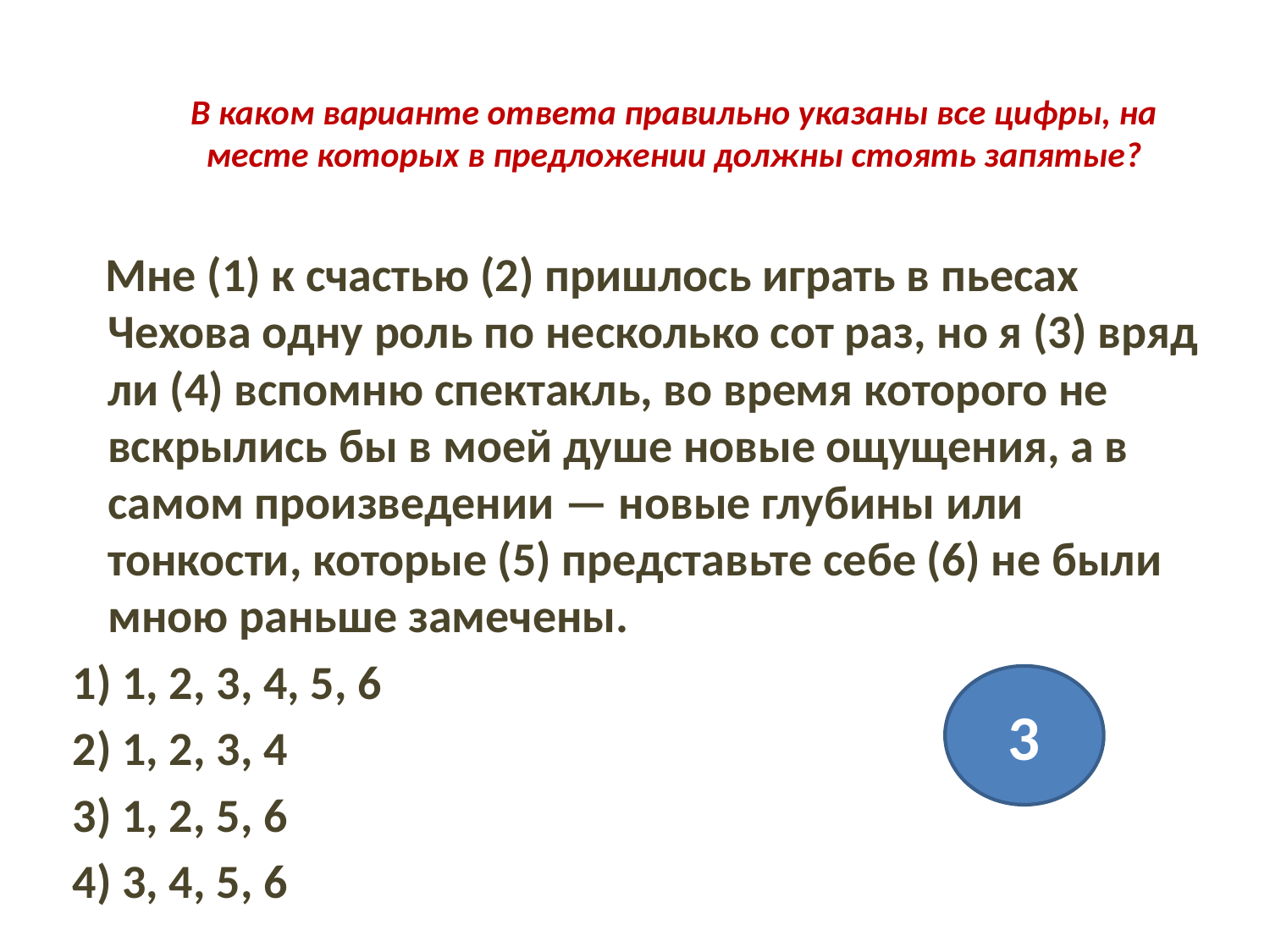

# В каком варианте ответа правильно указаны все цифры, на месте которых в предложении должны стоять запятые?
   Мне (1) к счастью (2) пришлось играть в пьесах Чехова одну роль по несколько сот раз, но я (3) вряд ли (4) вспомню спектакль, во время которого не вскрылись бы в моей душе новые ощущения, а в самом произведении — новые глубины или тонкости, которые (5) представьте себе (6) не были мною раньше замечены.
1) 1, 2, 3, 4, 5, 6
2) 1, 2, 3, 4
3) 1, 2, 5, 6
4) 3, 4, 5, 6

3